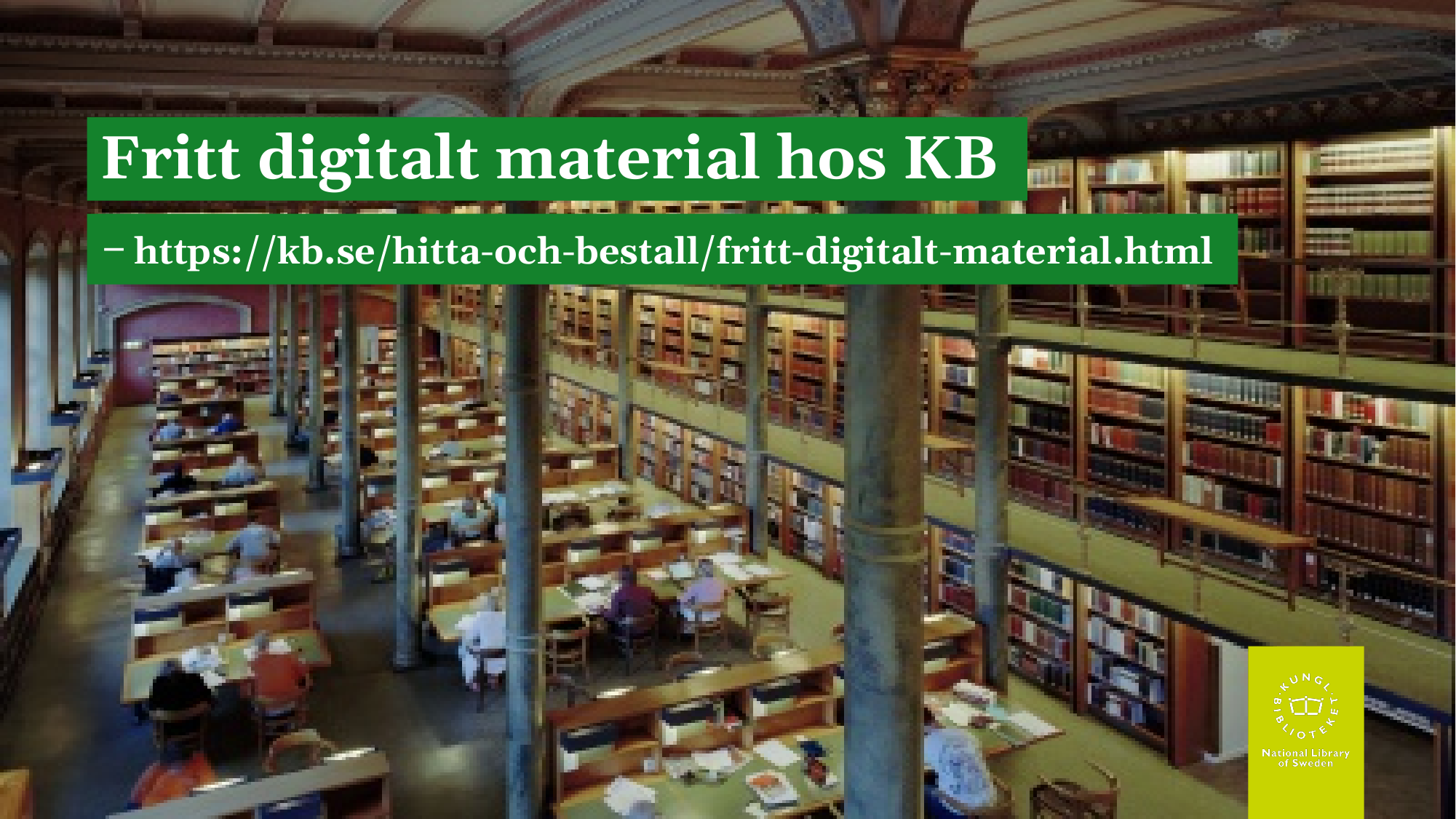

# Fritt digi­ta­lt mate­ri­al hos KB
https://kb.se/hitta-och-bestall/fritt-digitalt-material.html